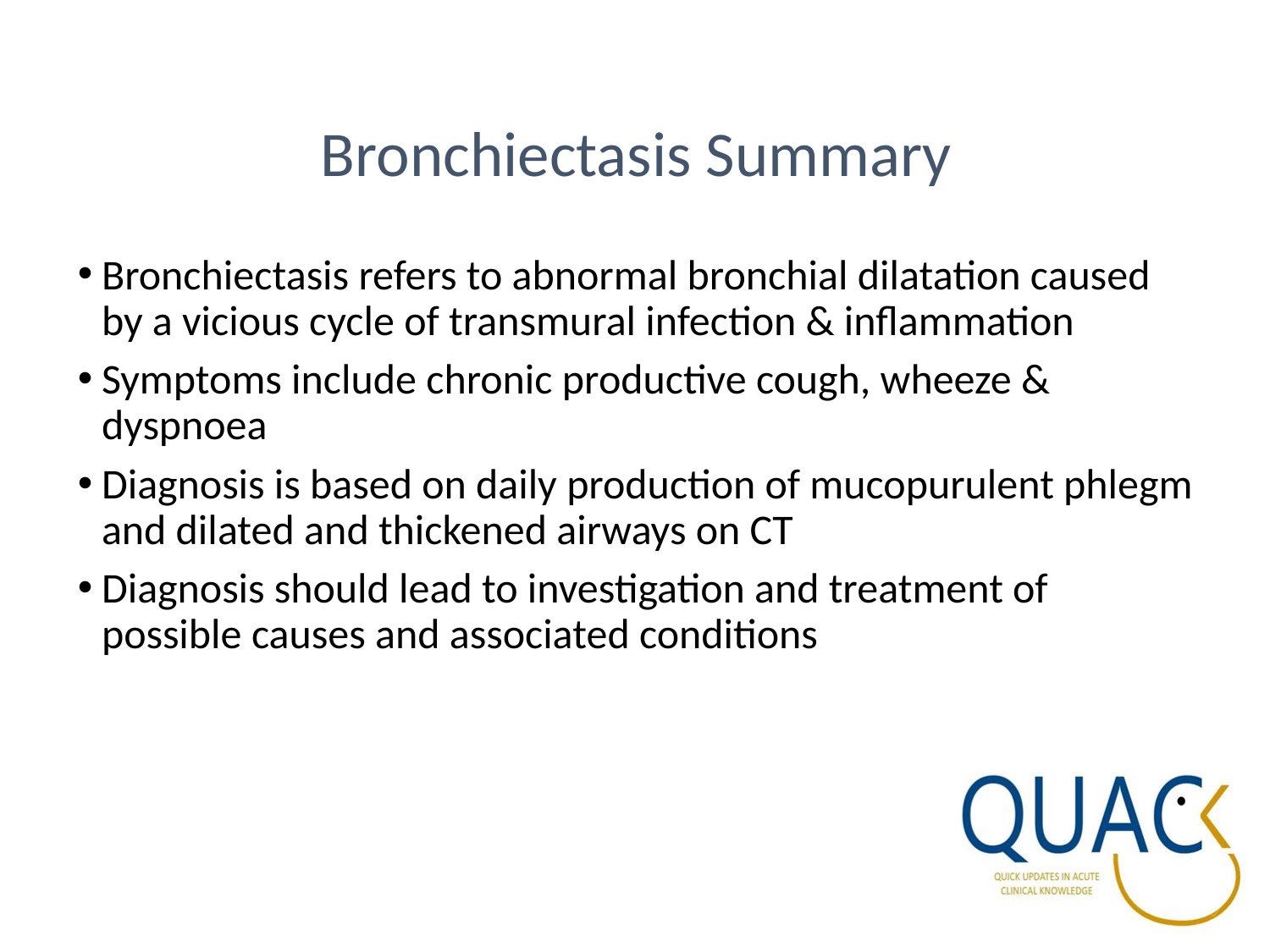

Bronchiectasis Summary
Bronchiectasis refers to abnormal bronchial dilatation caused by a vicious cycle of transmural infection & inflammation
Symptoms include chronic productive cough, wheeze & dyspnoea
Diagnosis is based on daily production of mucopurulent phlegm and dilated and thickened airways on CT
Diagnosis should lead to investigation and treatment of possible causes and associated conditions